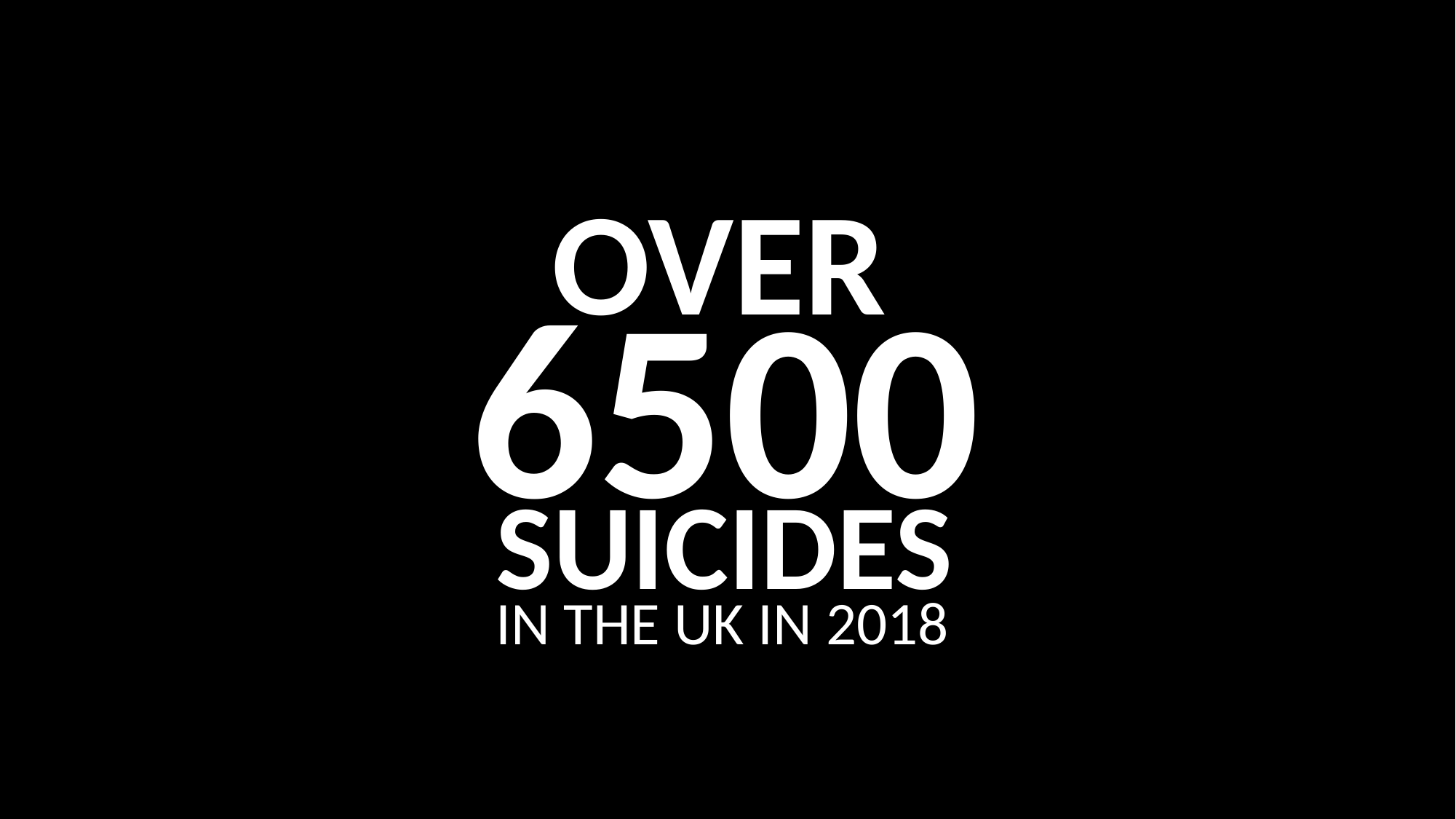

OVER
6500
SUICIDES
IN THE UK IN 2018